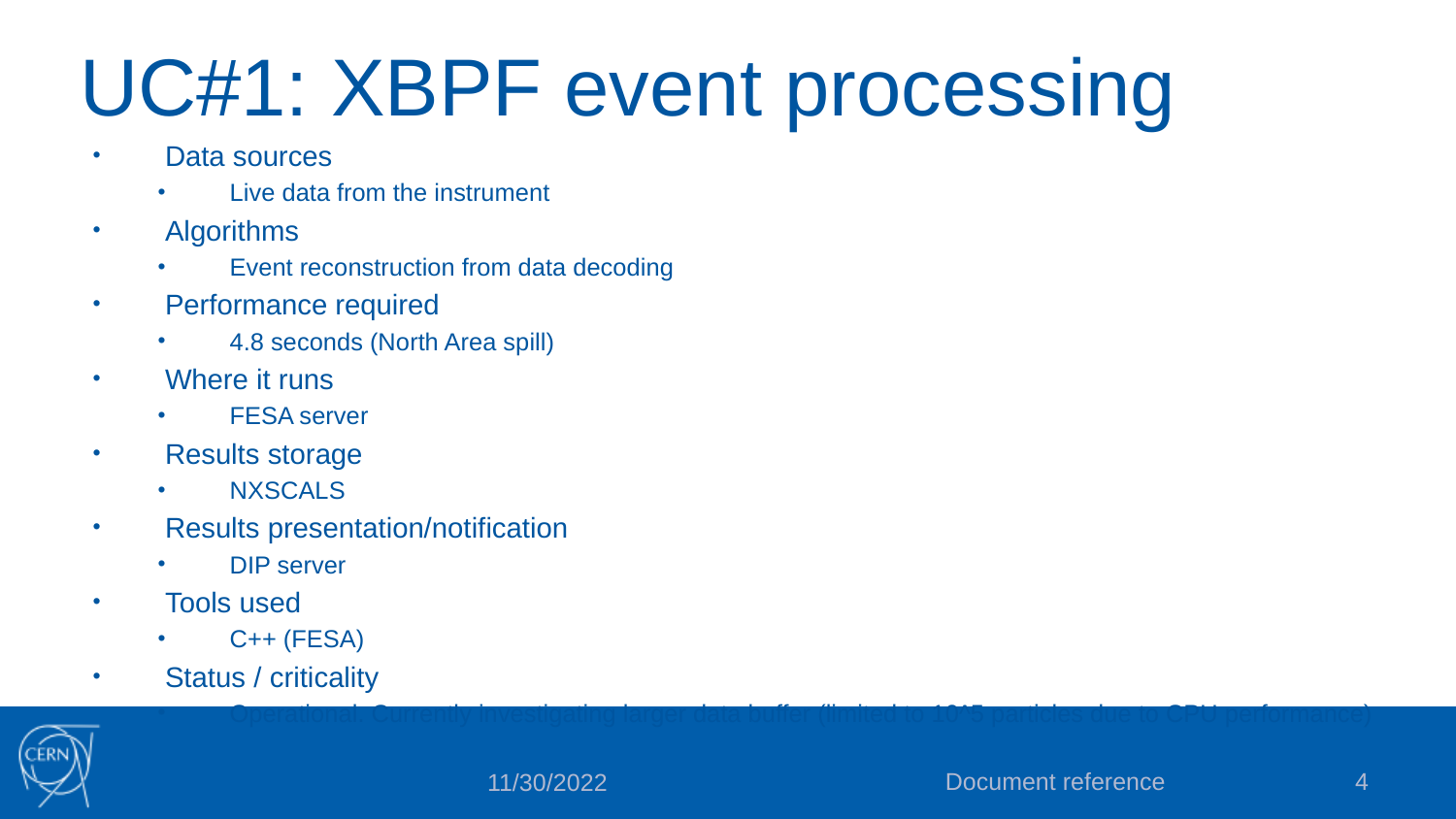

# UC#1: XBPF event processing
Data sources
Live data from the instrument
Algorithms
Event reconstruction from data decoding
Performance required
4.8 seconds (North Area spill)
Where it runs
FESA server
Results storage
NXSCALS
Results presentation/notification
DIP server
Tools used
C++ (FESA)
Status / criticality
Operational. Currently investigating larger data buffer (limited to 10^5 particles due to CPU performance)
Document reference
4
11/30/2022